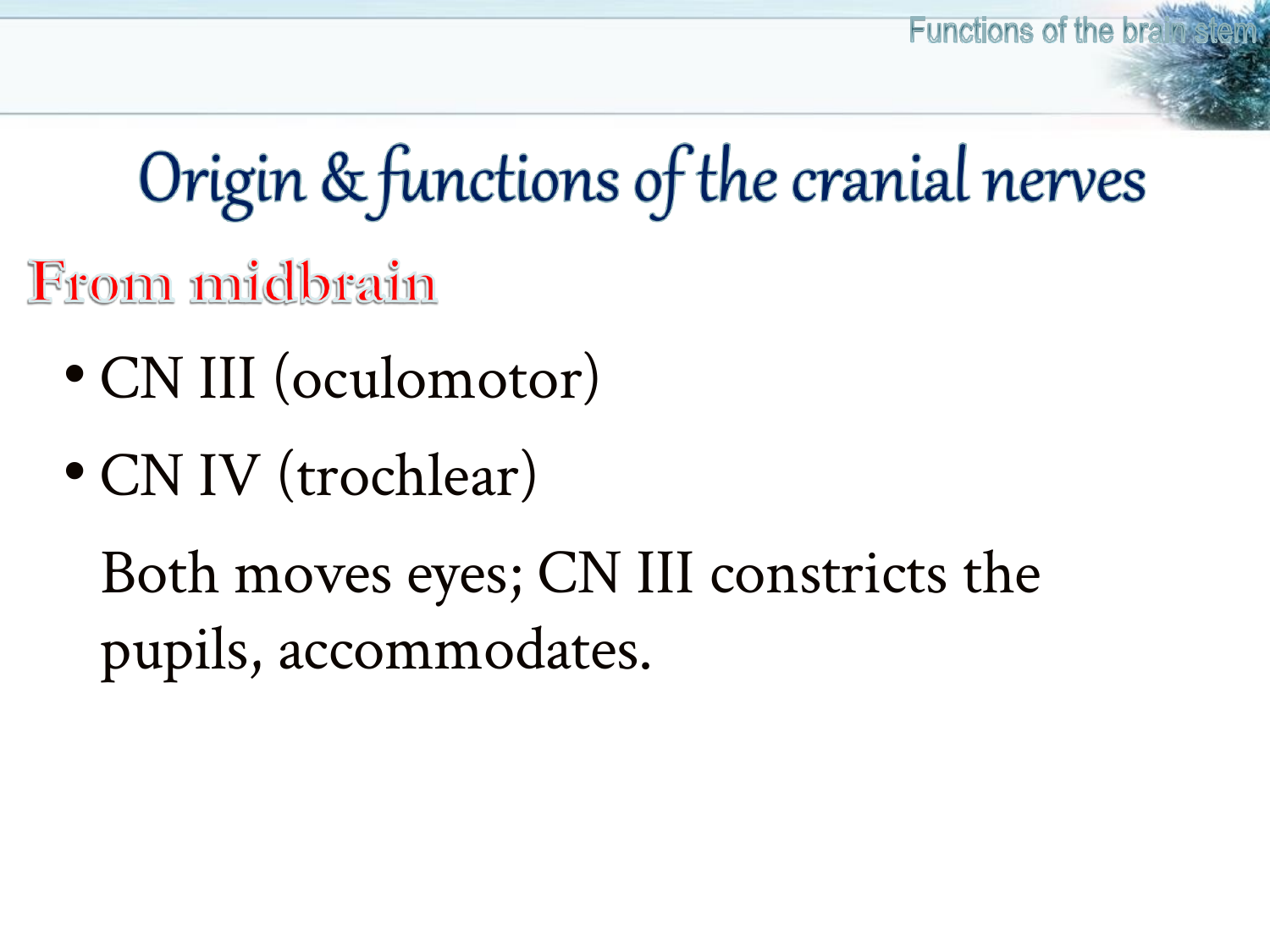

CN III (oculomotor)
CN IV (trochlear)
Both moves eyes; CN III constricts the
pupils, accommodates.